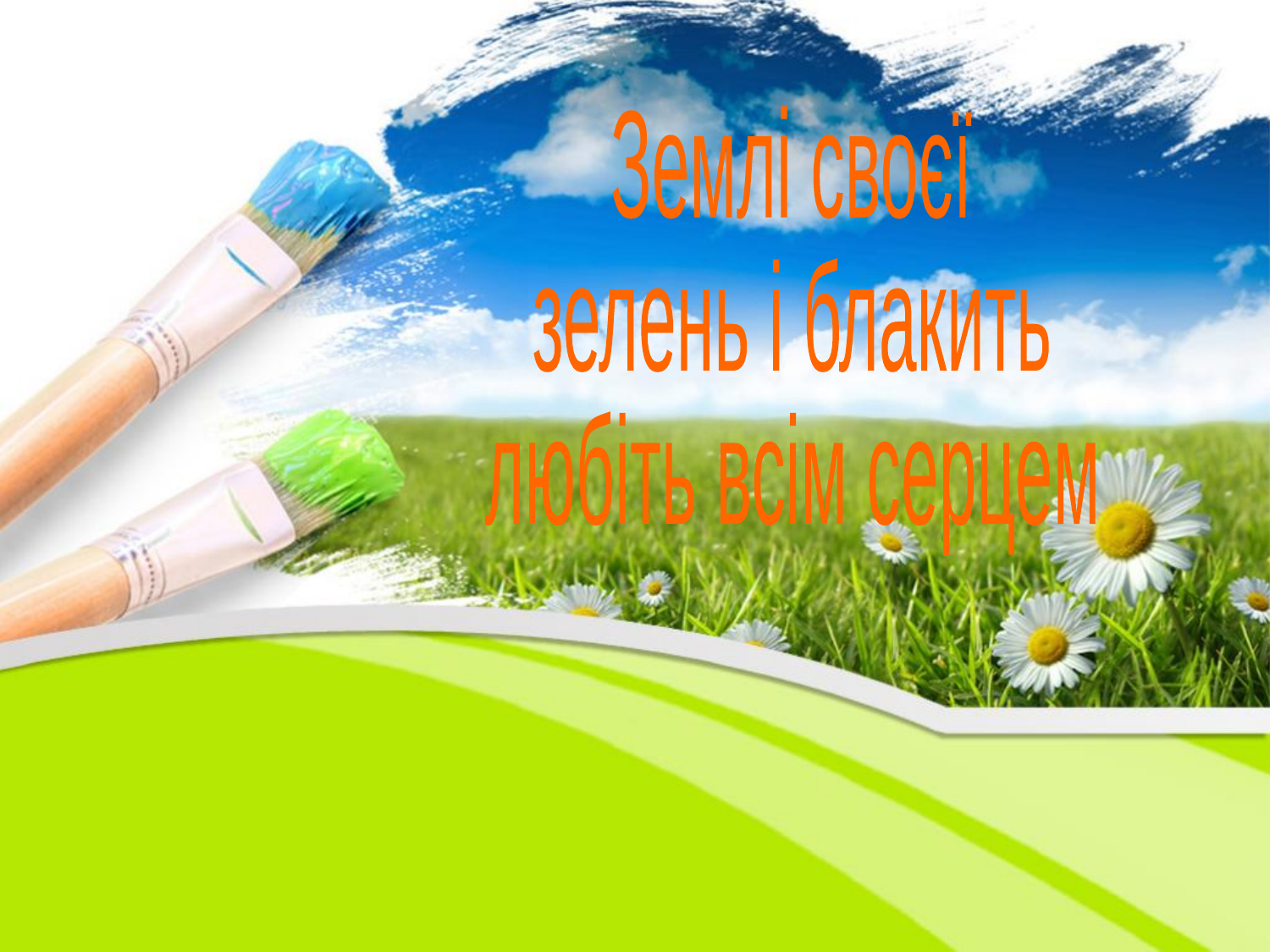

Землі своєї
зелень і блакить
любіть всім серцем